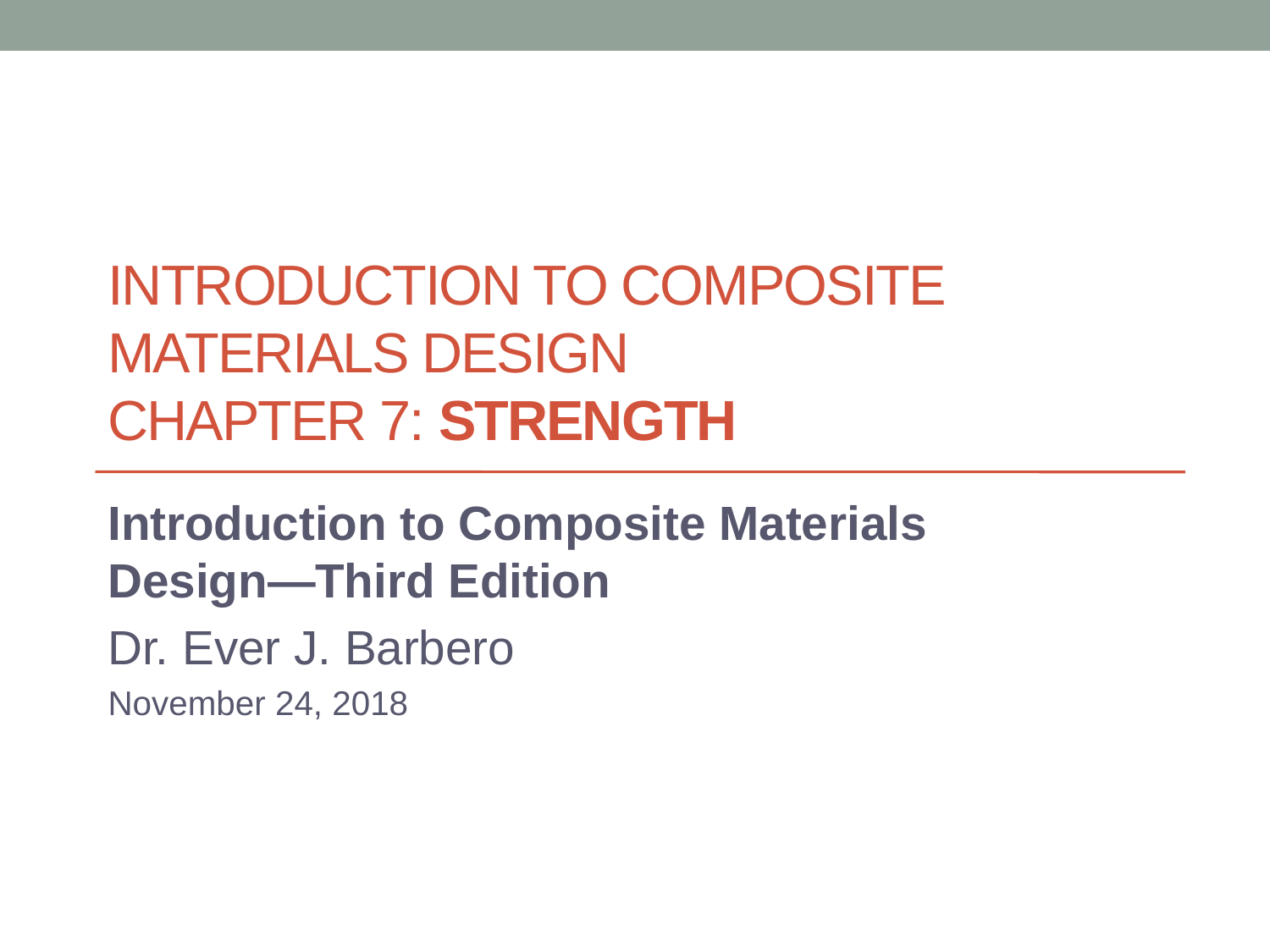

# Introduction to Composite Materials Design Chapter 7: strength
Introduction to Composite Materials Design—Third Edition
Dr. Ever J. Barbero
November 24, 2018